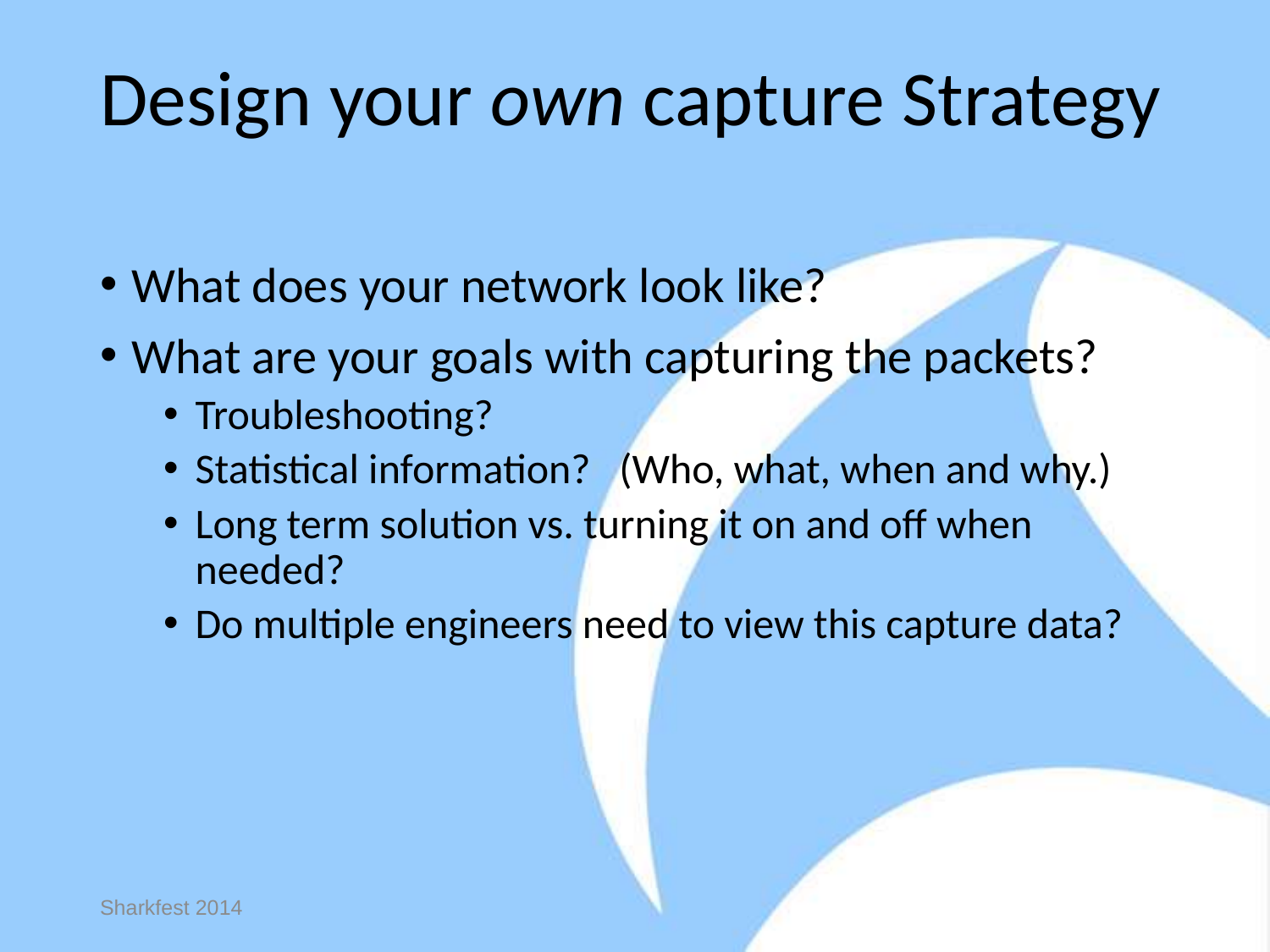

# Design your own capture Strategy
What does your network look like?
What are your goals with capturing the packets?
Troubleshooting?
Statistical information?   (Who, what, when and why.)
Long term solution vs. turning it on and off when needed?
Do multiple engineers need to view this capture data?
Sharkfest 2014